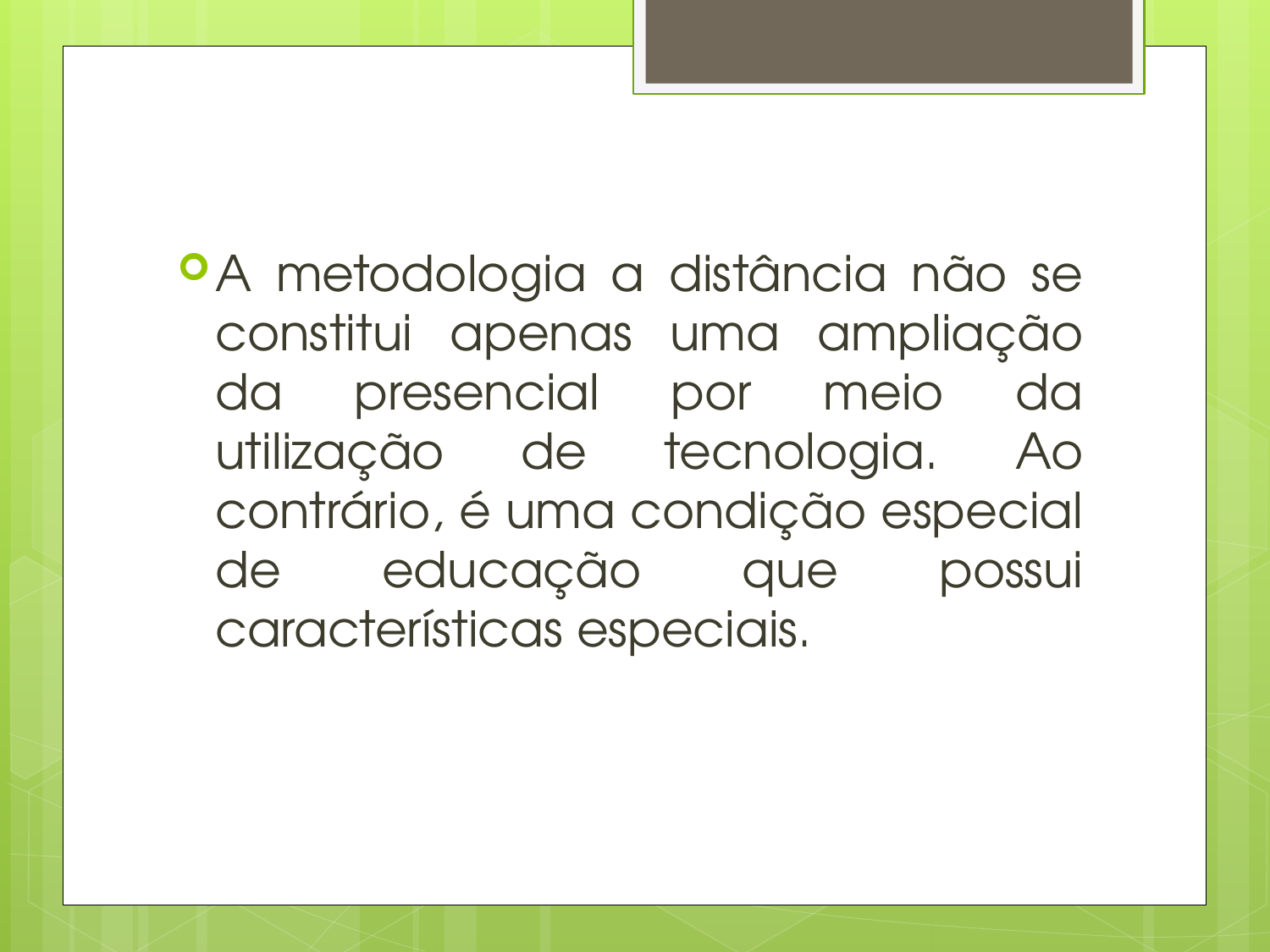

A metodologia a distância não se constitui apenas uma ampliação da presencial por meio da utilização de tecnologia. Ao contrário, é uma condição especial de educação que possui características especiais.